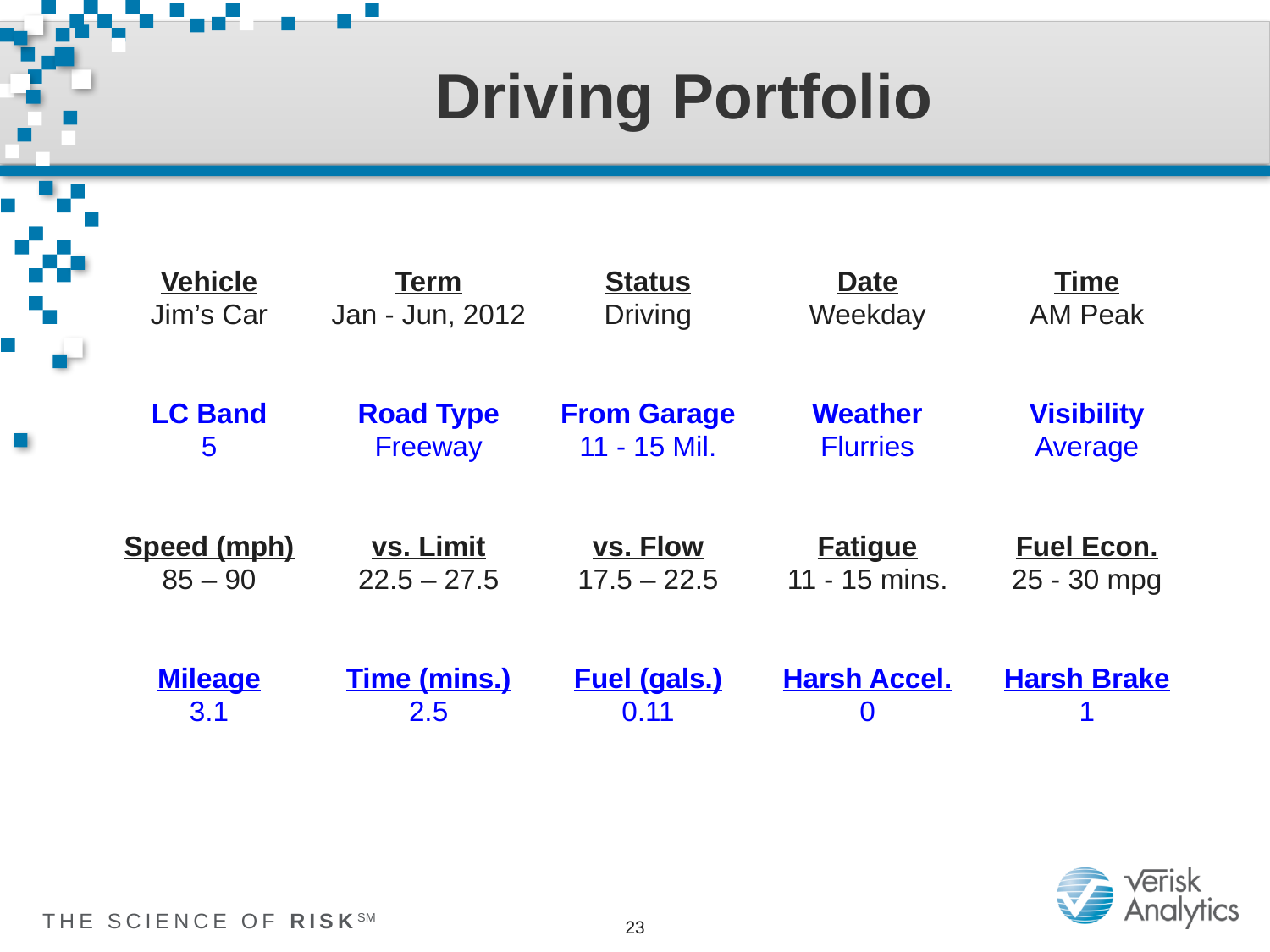

# Driving Portfolio
| Vehicle | Term | Status | Date | Time |
| --- | --- | --- | --- | --- |
| Jim’s Car | Jan - Jun, 2012 | Driving | Weekday | AM Peak |
|  |  |  |  |  |
|  |  |  |  |  |
| LC Band | Road Type | From Garage | Weather | Visibility |
| 5 | Freeway | 11 - 15 Mil. | Flurries | Average |
|  |  |  |  |  |
|  |  |  |  |  |
| Speed (mph) | vs. Limit | vs. Flow | Fatigue | Fuel Econ. |
| 85 – 90 | 22.5 – 27.5 | 17.5 – 22.5 | 11 - 15 mins. | 25 - 30 mpg |
|  |  |  |  |  |
|  |  |  |  |  |
| Mileage | Time (mins.) | Fuel (gals.) | Harsh Accel. | Harsh Brake |
| 3.1 | 2.5 | 0.11 | 0 | 1 |